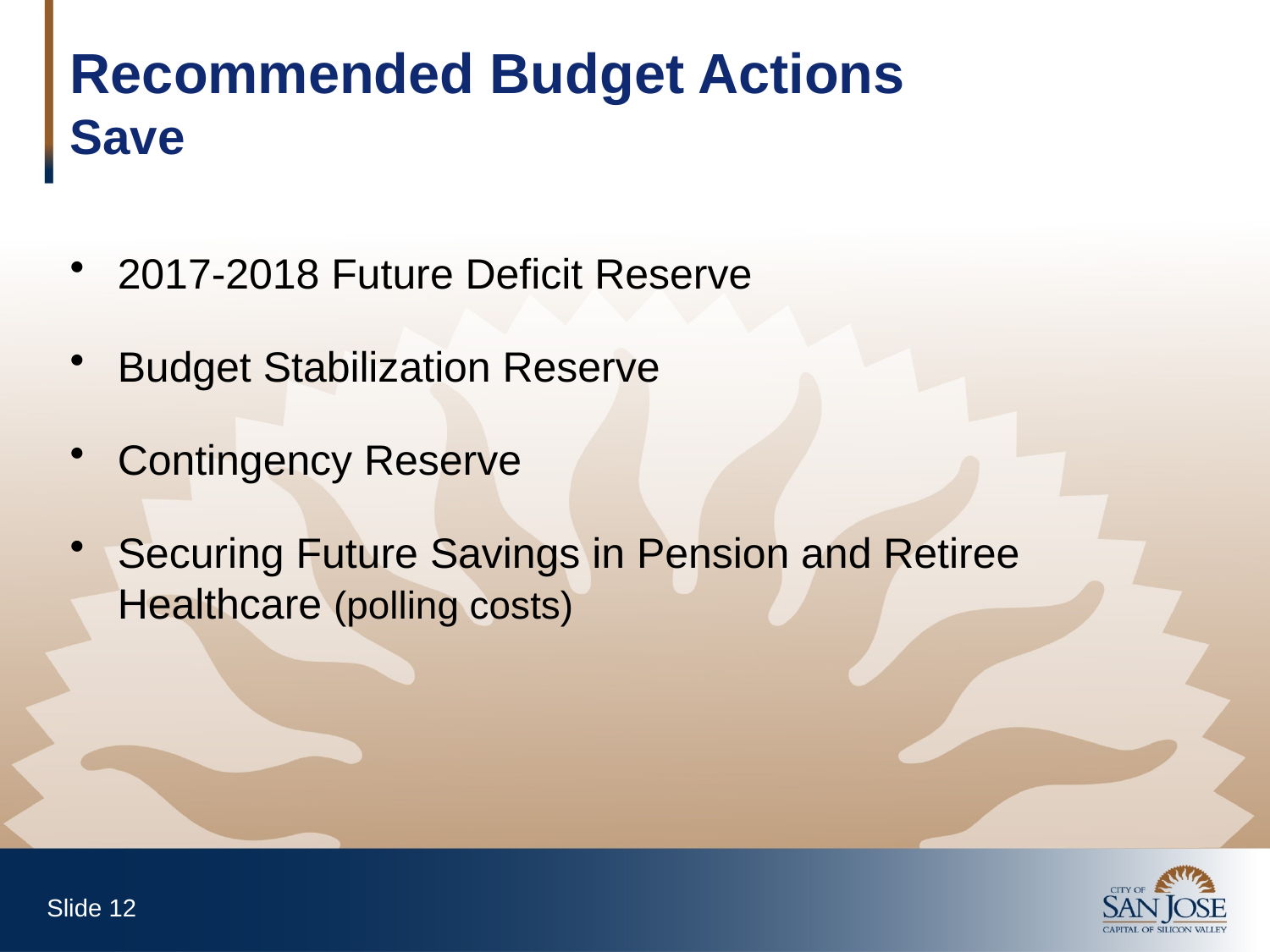

Recommended Budget Actions
Save
2017-2018 Future Deficit Reserve
Budget Stabilization Reserve
Contingency Reserve
Securing Future Savings in Pension and Retiree Healthcare (polling costs)

Slide 12